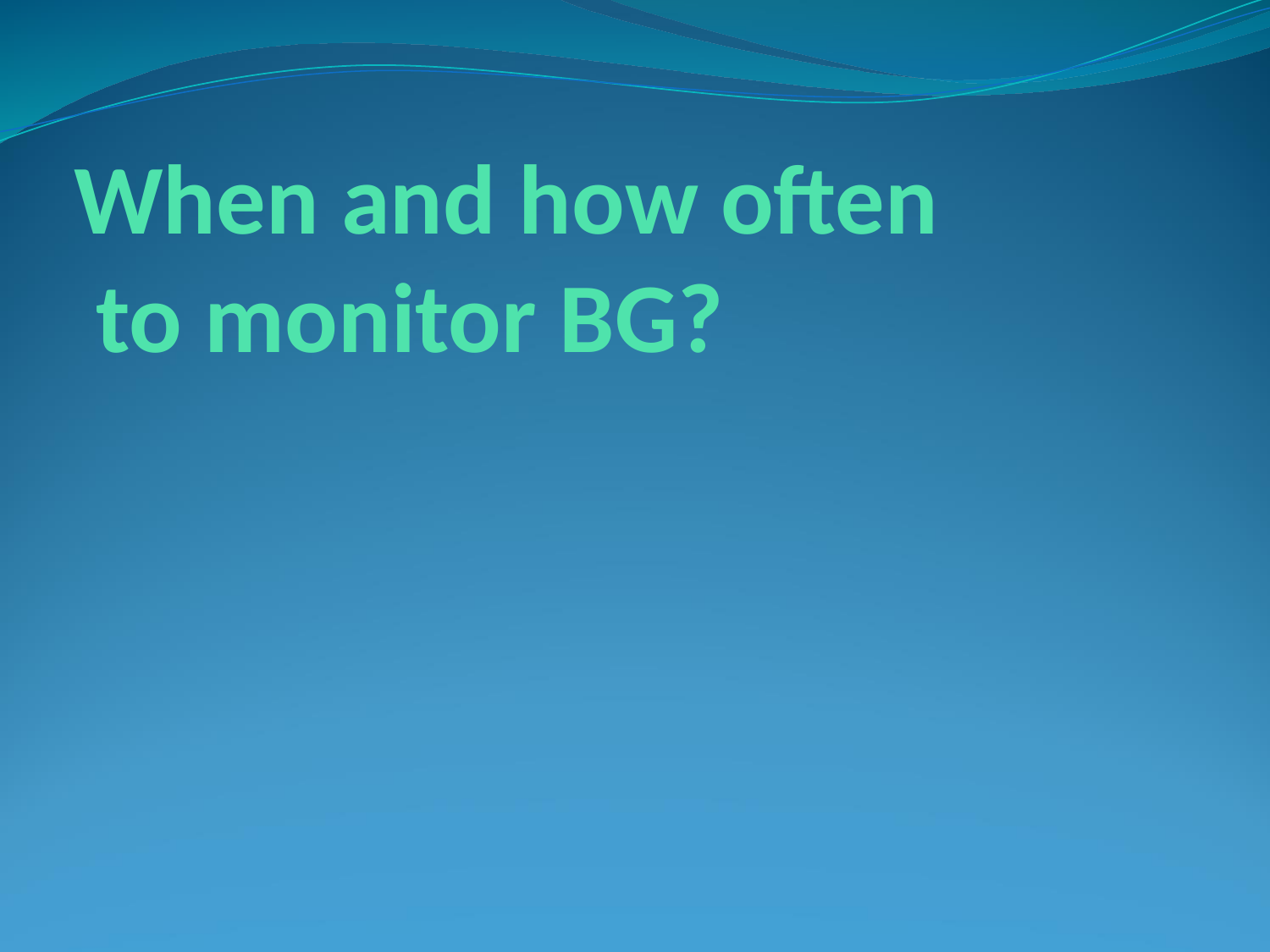

# When and how often to monitor BG?